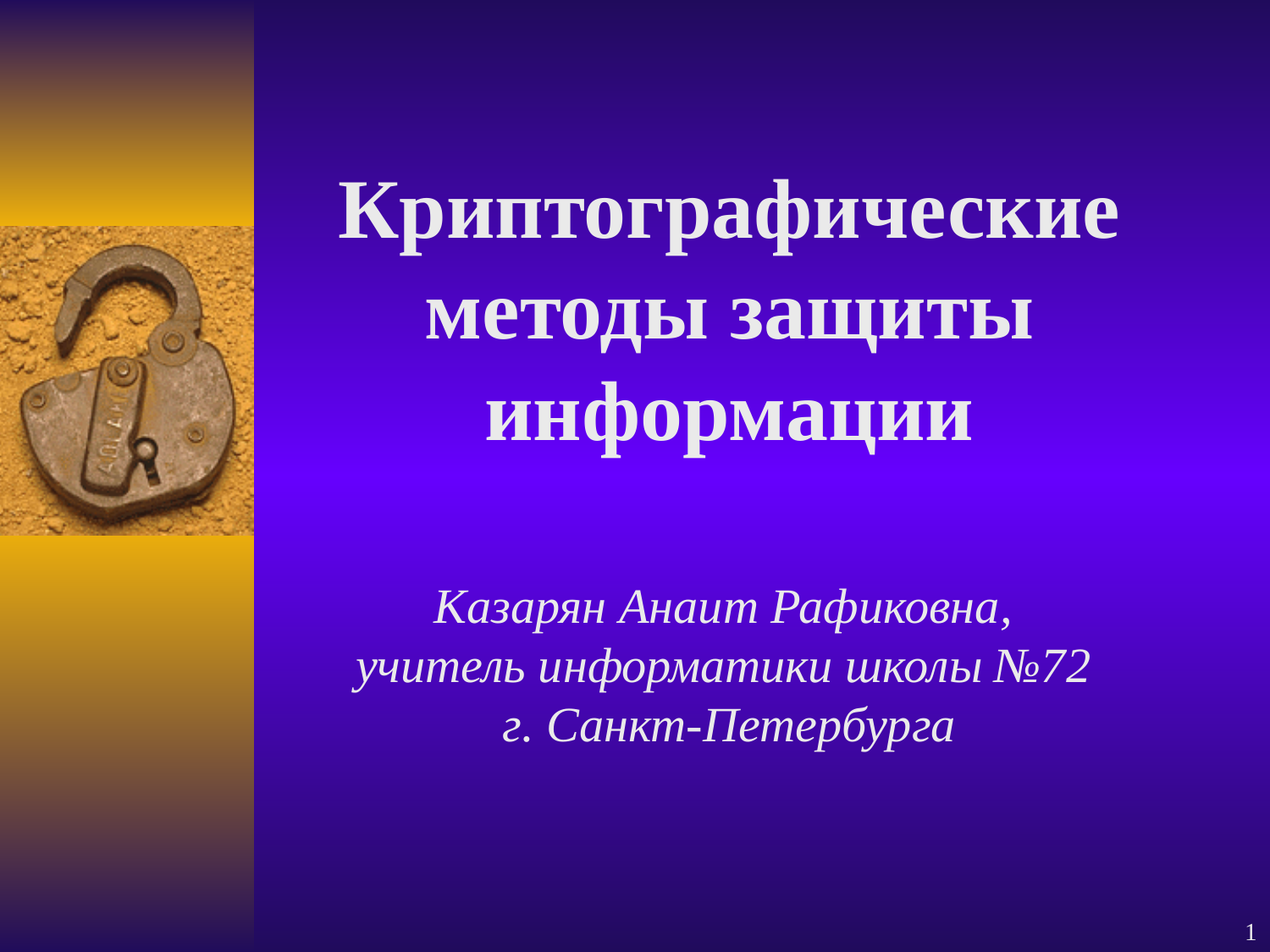

Криптографические методы защиты информации

Казарян Анаит Рафиковна,
учитель информатики школы №72
г. Санкт-Петербурга

1